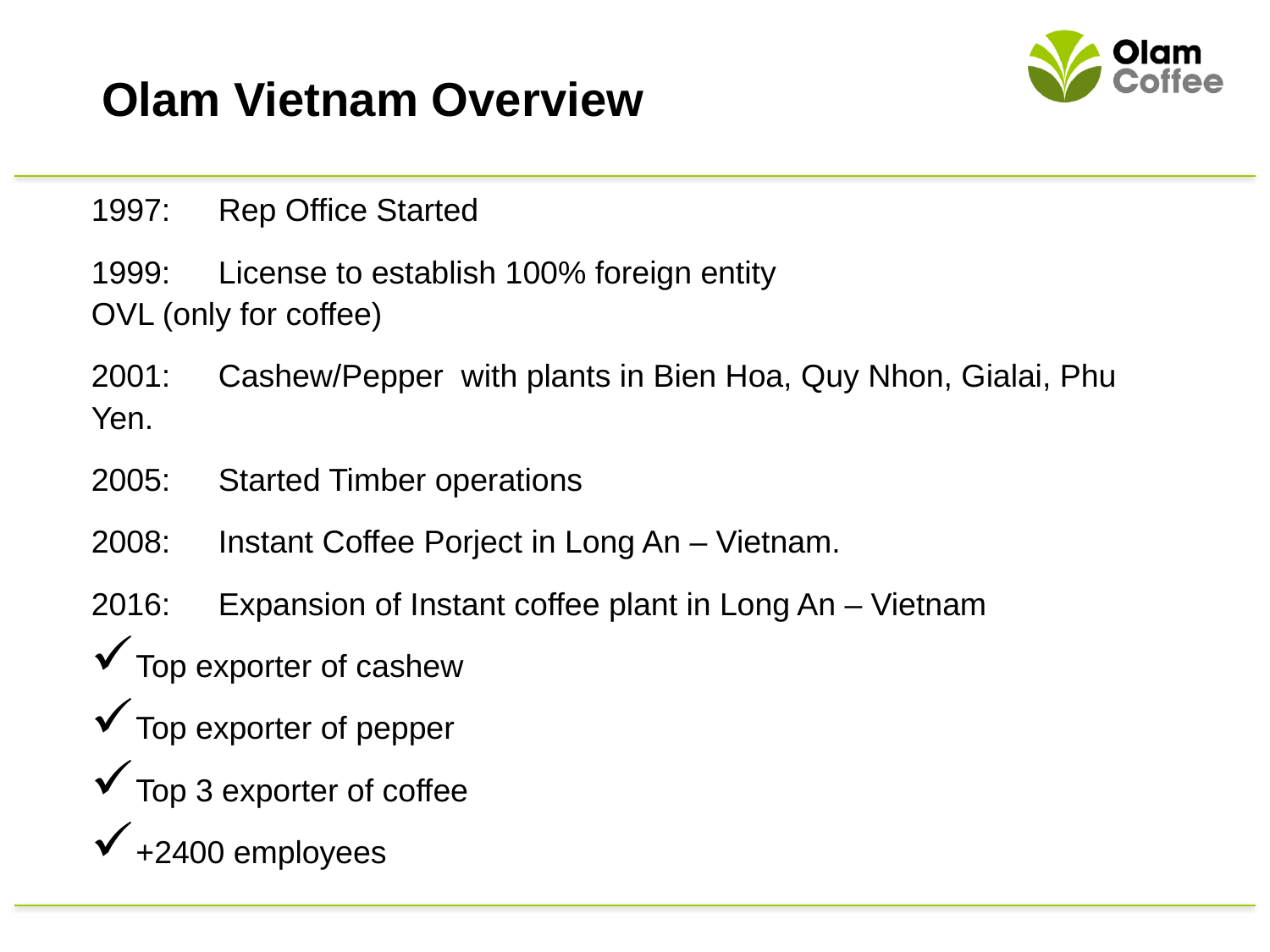

Olam Vietnam Overview
1997: 	Rep Office Started
1999:	License to establish 100% foreign entity 			OVL (only for coffee)
2001:	Cashew/Pepper  with plants in Bien Hoa, Quy Nhon, Gialai, Phu Yen.
2005:	Started Timber operations
2008:	Instant Coffee Porject in Long An – Vietnam.
2016: 	Expansion of Instant coffee plant in Long An – Vietnam
Top exporter of cashew
Top exporter of pepper
Top 3 exporter of coffee
+2400 employees